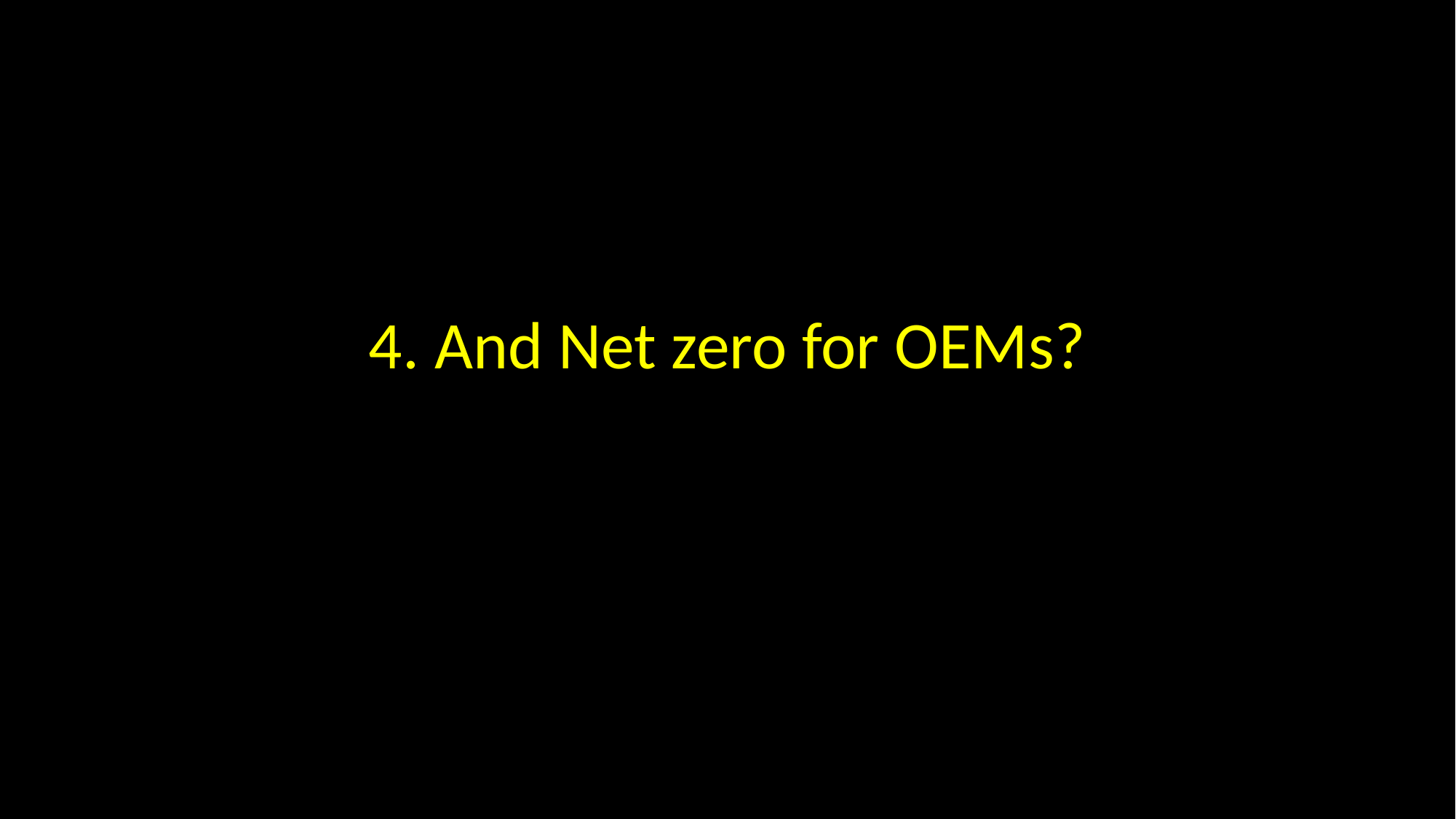

# 4. And Net zero for OEMs?